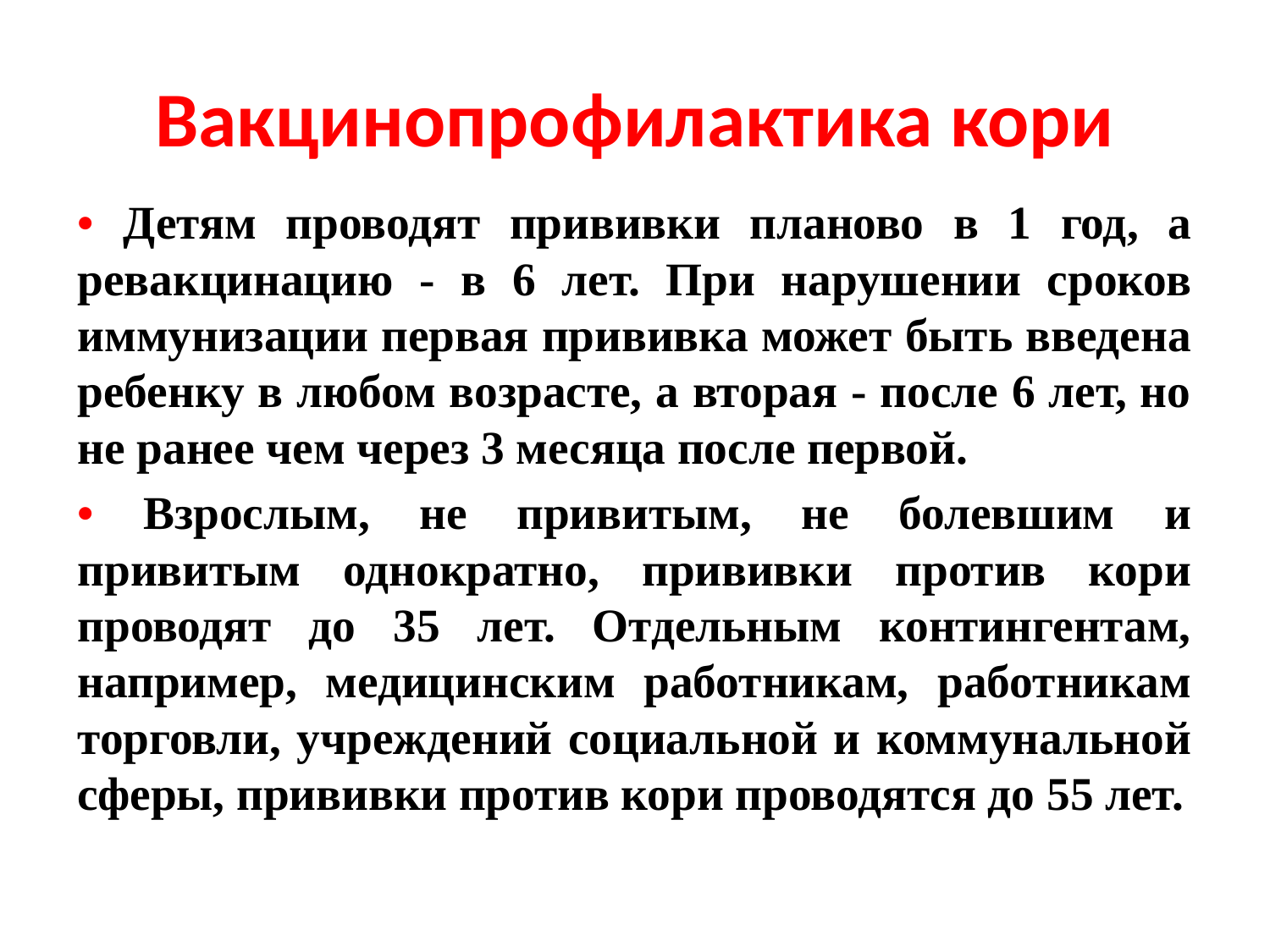

# Вакцинопрофилактика кори
• Детям проводят прививки планово в 1 год, а ревакцинацию - в 6 лет. При нарушении сроков иммунизации первая прививка может быть введена ребенку в любом возрасте, а вторая - после 6 лет, но не ранее чем через 3 месяца после первой.
• Взрослым, не привитым, не болевшим и привитым однократно, прививки против кори проводят до 35 лет. Отдельным контингентам, например, медицинским работникам, работникам торговли, учреждений социальной и коммунальной сферы, прививки против кори проводятся до 55 лет.